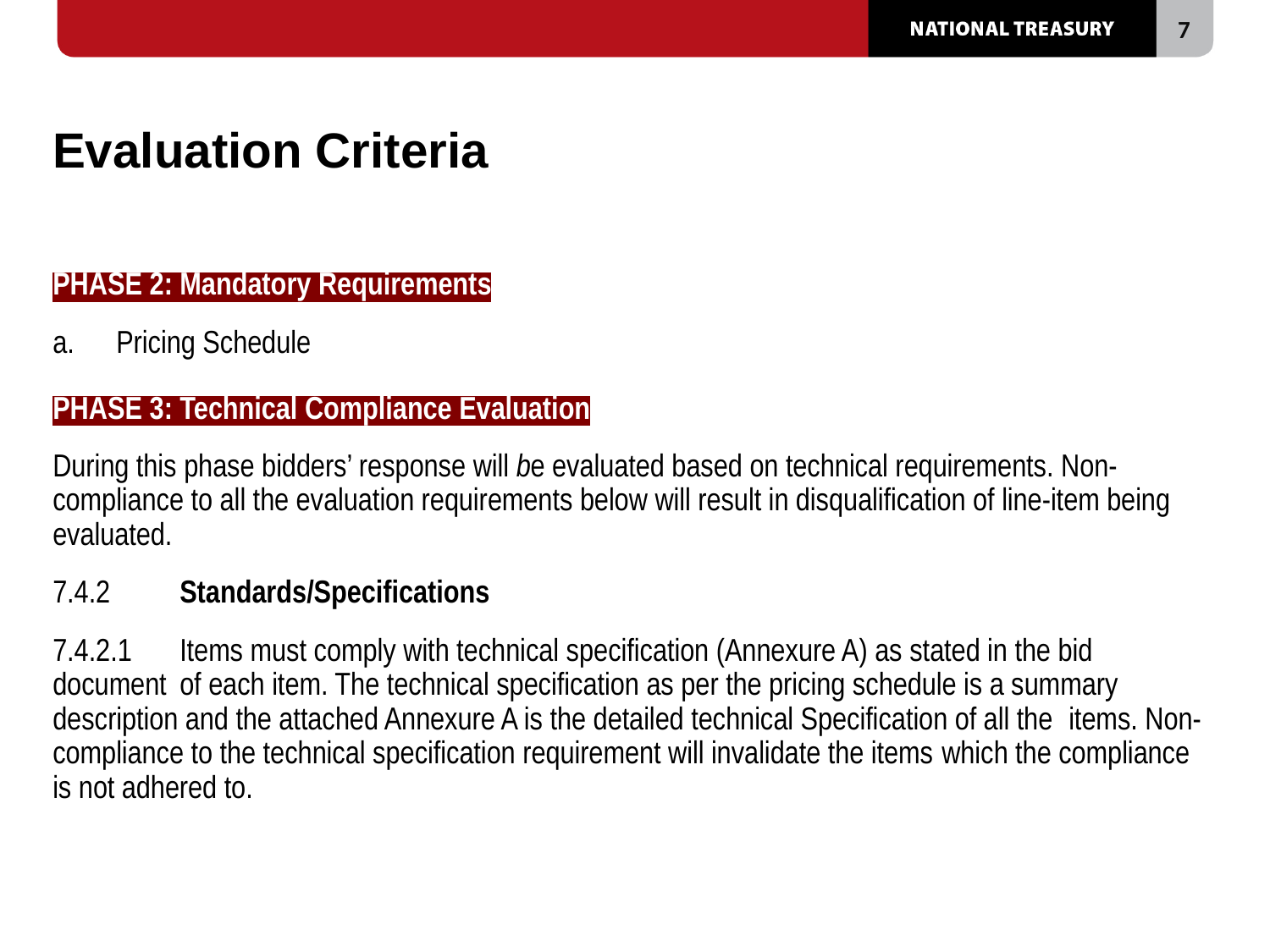

# Evaluation Criteria
PHASE 2: Mandatory Requirements
Pricing Schedule
PHASE 3: Technical Compliance Evaluation
During this phase bidders’ response will be evaluated based on technical requirements. Non-compliance to all the evaluation requirements below will result in disqualification of line-item being evaluated.
7.4.2	Standards/Specifications
7.4.2.1	Items must comply with technical specification (Annexure A) as stated in the bid document 	of each item. The technical specification as per the pricing schedule is a summary 	description and the attached Annexure A is the detailed technical Specification of all the 	items. Non-compliance to the technical specification requirement will invalidate the items 	which the compliance is not adhered to.